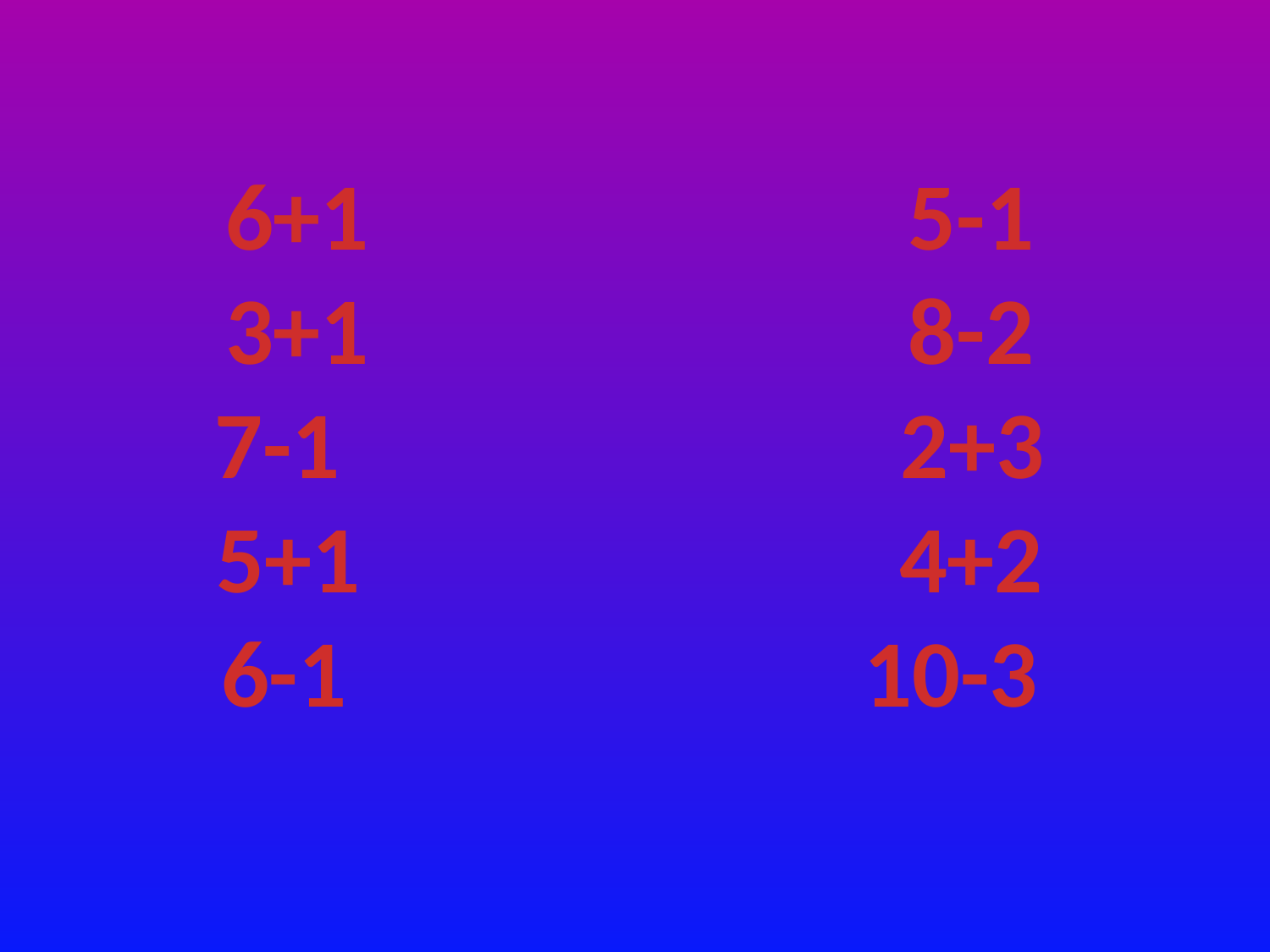

6+1                         5-1
3+1                         8-2
7-1                          2+3
5+1                         4+2
6-1                        10-3